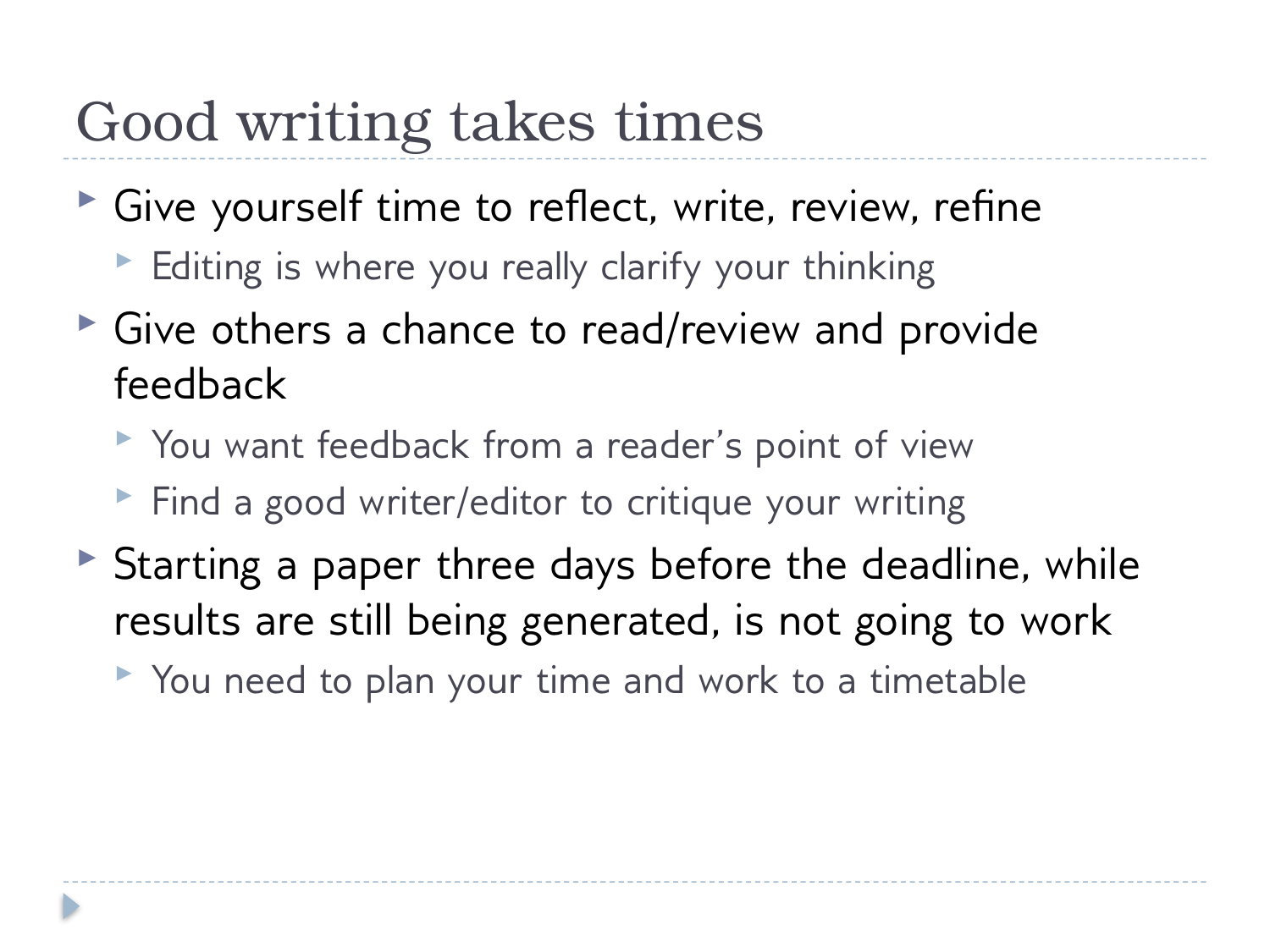

# Good writing takes times
Give yourself time to reflect, write, review, refine
Editing is where you really clarify your thinking
Give others a chance to read/review and provide feedback
You want feedback from a reader’s point of view
Find a good writer/editor to critique your writing
Starting a paper three days before the deadline, while results are still being generated, is not going to work
You need to plan your time and work to a timetable